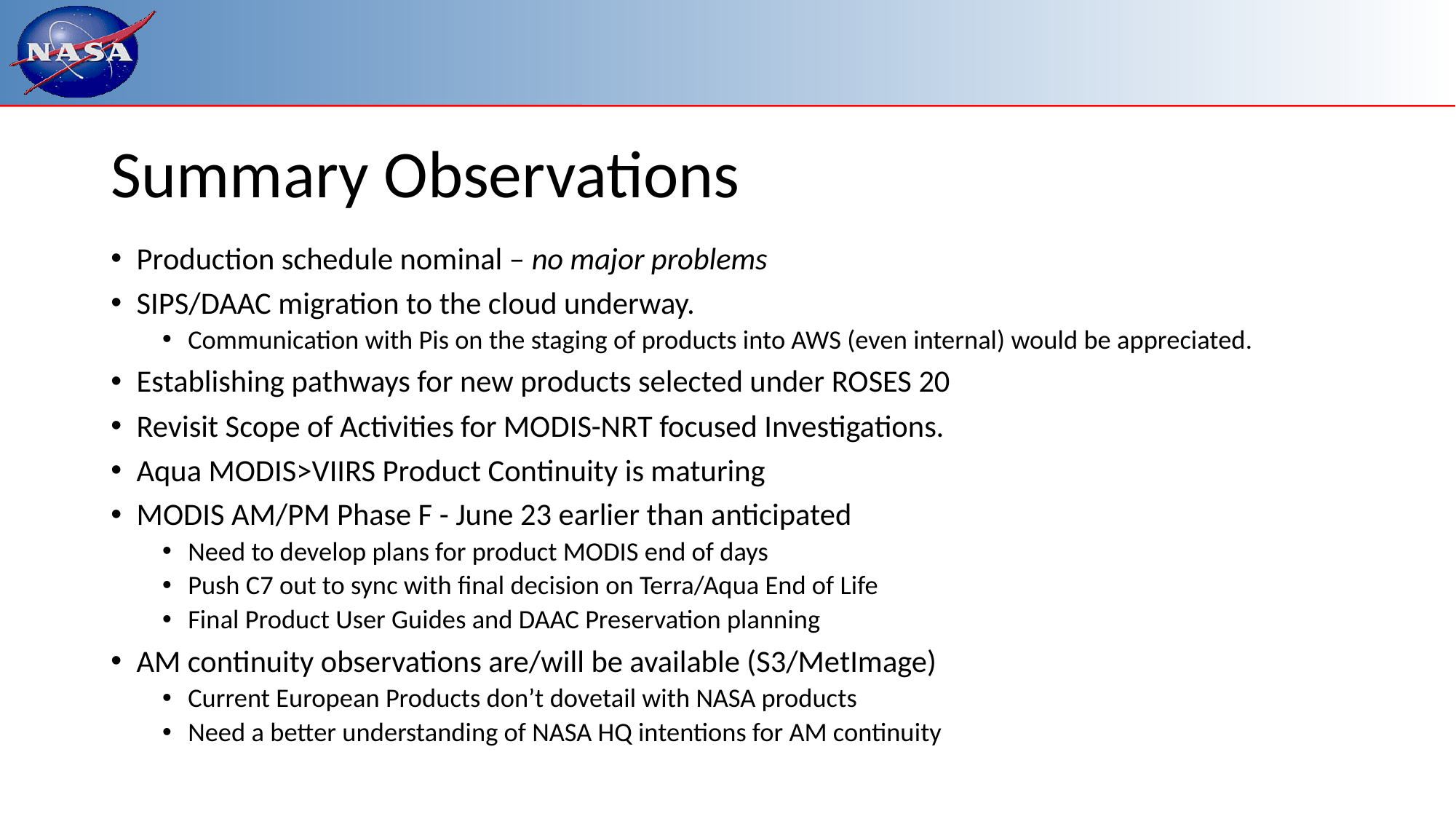

Summary Observations
Production schedule nominal – no major problems
SIPS/DAAC migration to the cloud underway.
Communication with Pis on the staging of products into AWS (even internal) would be appreciated.
Establishing pathways for new products selected under ROSES 20
Revisit Scope of Activities for MODIS-NRT focused Investigations.
Aqua MODIS>VIIRS Product Continuity is maturing
MODIS AM/PM Phase F - June 23 earlier than anticipated
Need to develop plans for product MODIS end of days
Push C7 out to sync with final decision on Terra/Aqua End of Life
Final Product User Guides and DAAC Preservation planning
AM continuity observations are/will be available (S3/MetImage)
Current European Products don’t dovetail with NASA products
Need a better understanding of NASA HQ intentions for AM continuity